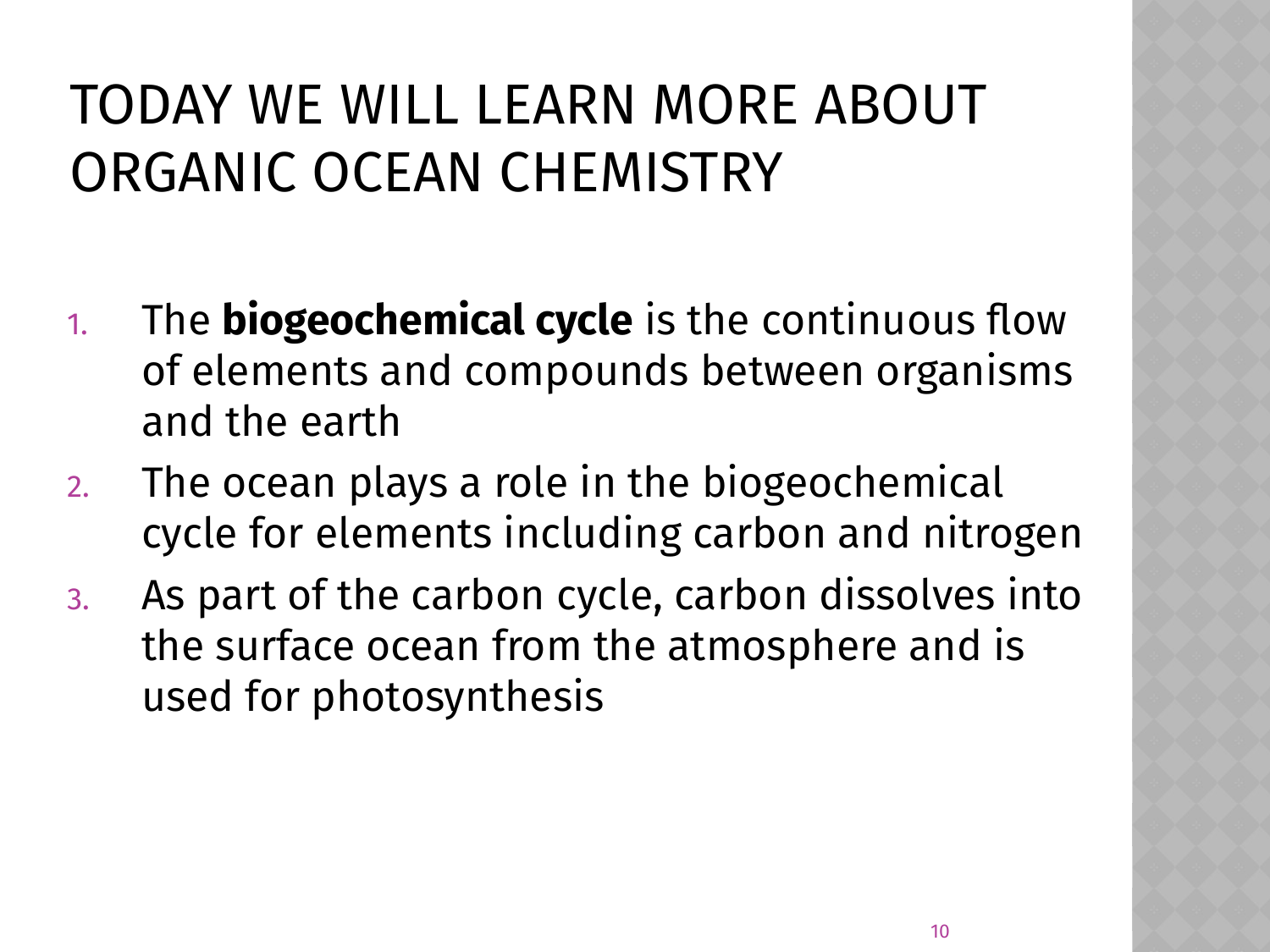

# Today we will learn more about organic ocean chemistry
The biogeochemical cycle is the continuous flow of elements and compounds between organisms and the earth
The ocean plays a role in the biogeochemical cycle for elements including carbon and nitrogen
As part of the carbon cycle, carbon dissolves into the surface ocean from the atmosphere and is used for photosynthesis

10